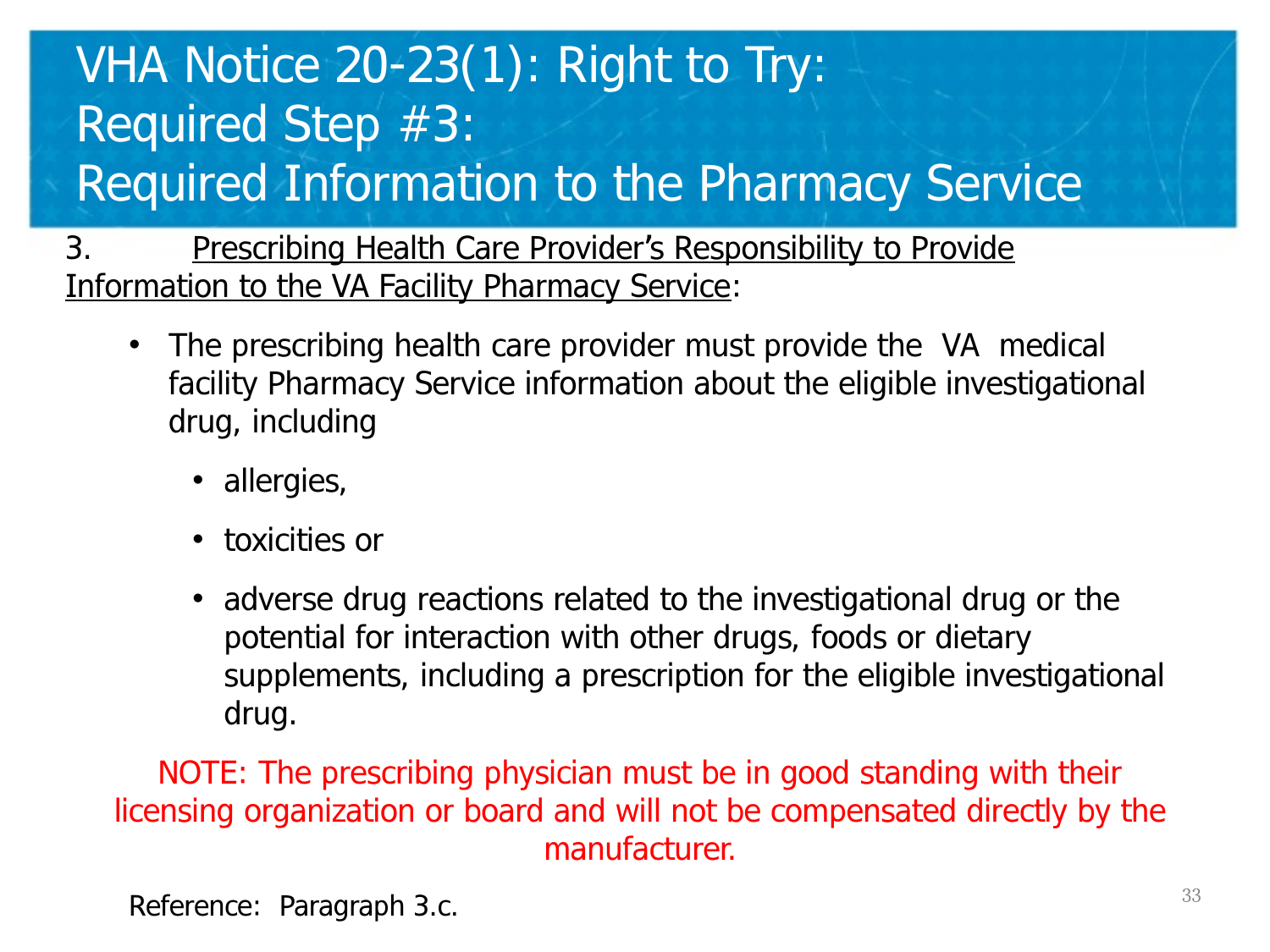

# VHA Notice 20-23(1): Right to Try: Required Step #3: Required Information to the Pharmacy Service
3.	Prescribing Health Care Provider’s Responsibility to Provide Information to the VA Facility Pharmacy Service:
The prescribing health care provider must provide the  VA  medical facility Pharmacy Service information about the eligible investigational drug, including
allergies,
toxicities or
adverse drug reactions related to the investigational drug or the potential for interaction with other drugs, foods or dietary supplements, including a prescription for the eligible investigational drug.
NOTE: The prescribing physician must be in good standing with their licensing organization or board and will not be compensated directly by the manufacturer.
Reference:  Paragraph 3.c.